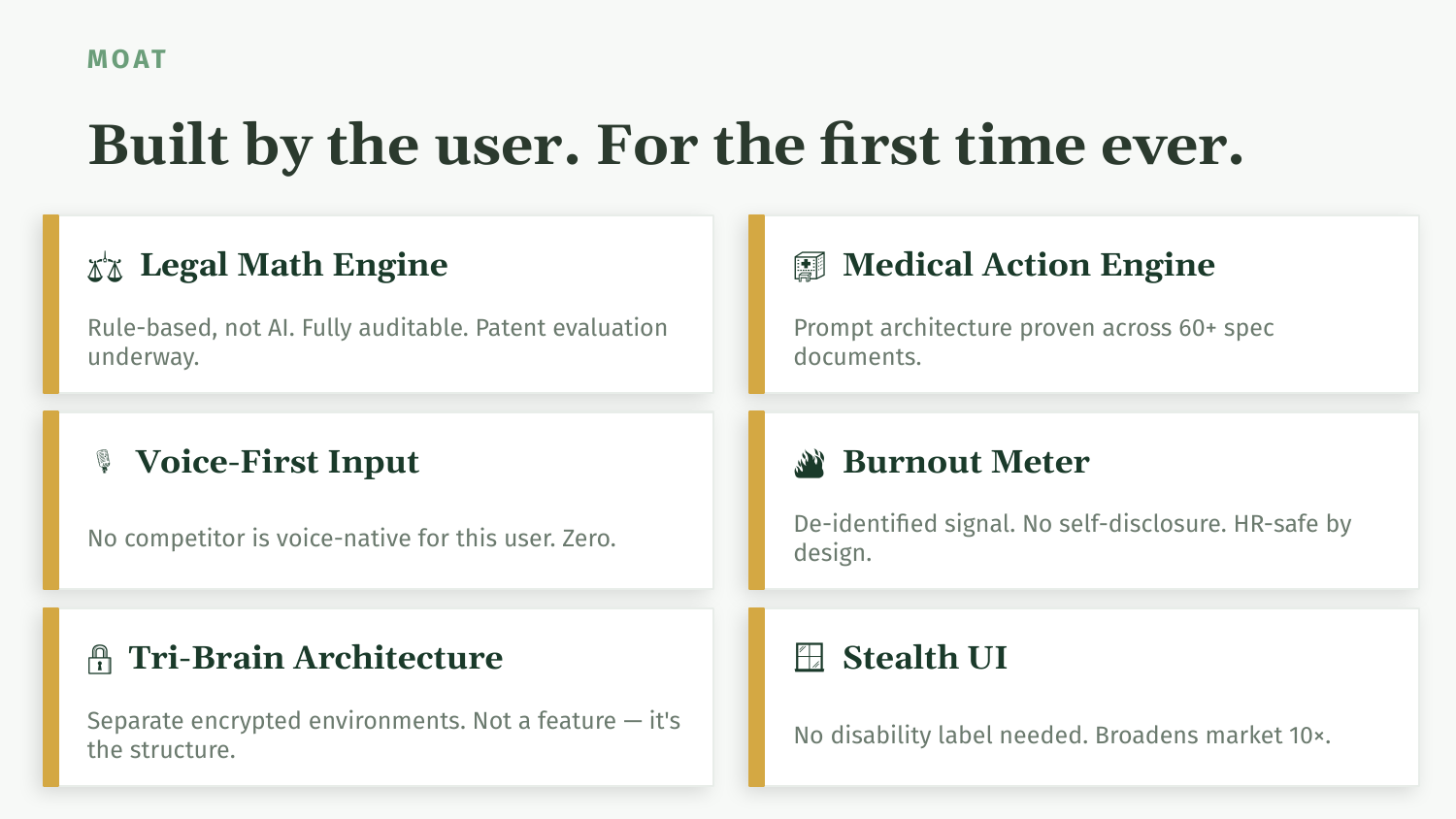

MOAT
Built by the user. For the first time ever.

⚖️  Legal Math Engine
🏥  Medical Action Engine
Rule-based, not AI. Fully auditable. Patent evaluation underway.
Prompt architecture proven across 60+ spec documents.

🎙  Voice-First Input
🔥  Burnout Meter
No competitor is voice-native for this user. Zero.
De-identified signal. No self-disclosure. HR-safe by design.

🔒  Tri-Brain Architecture
🪟  Stealth UI
Separate encrypted environments. Not a feature — it's the structure.
No disability label needed. Broadens market 10×.